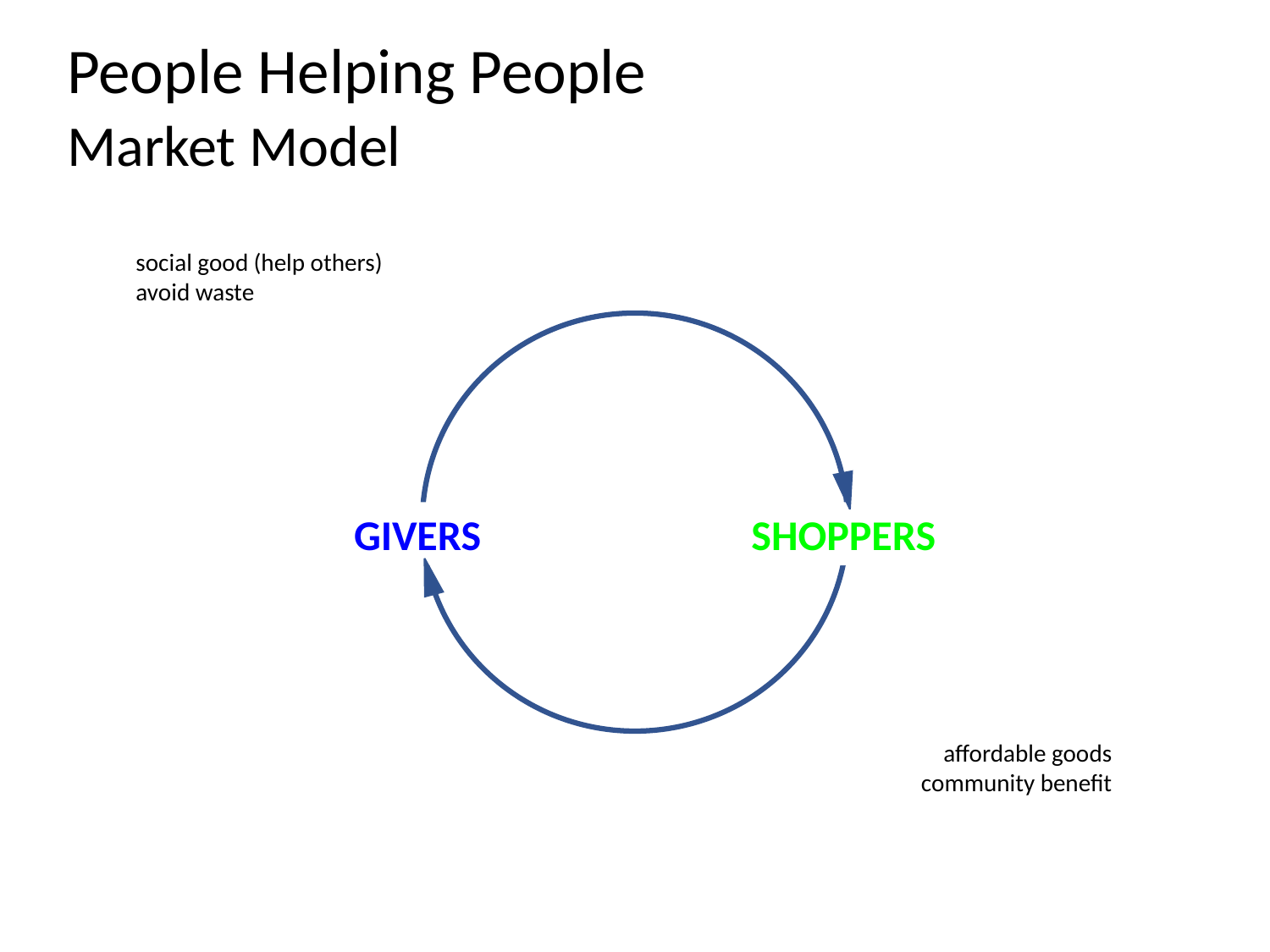

People Helping People
Market Model
social good (help others)
avoid waste

GIVERS
SHOPPERS

affordable goods
community benefit